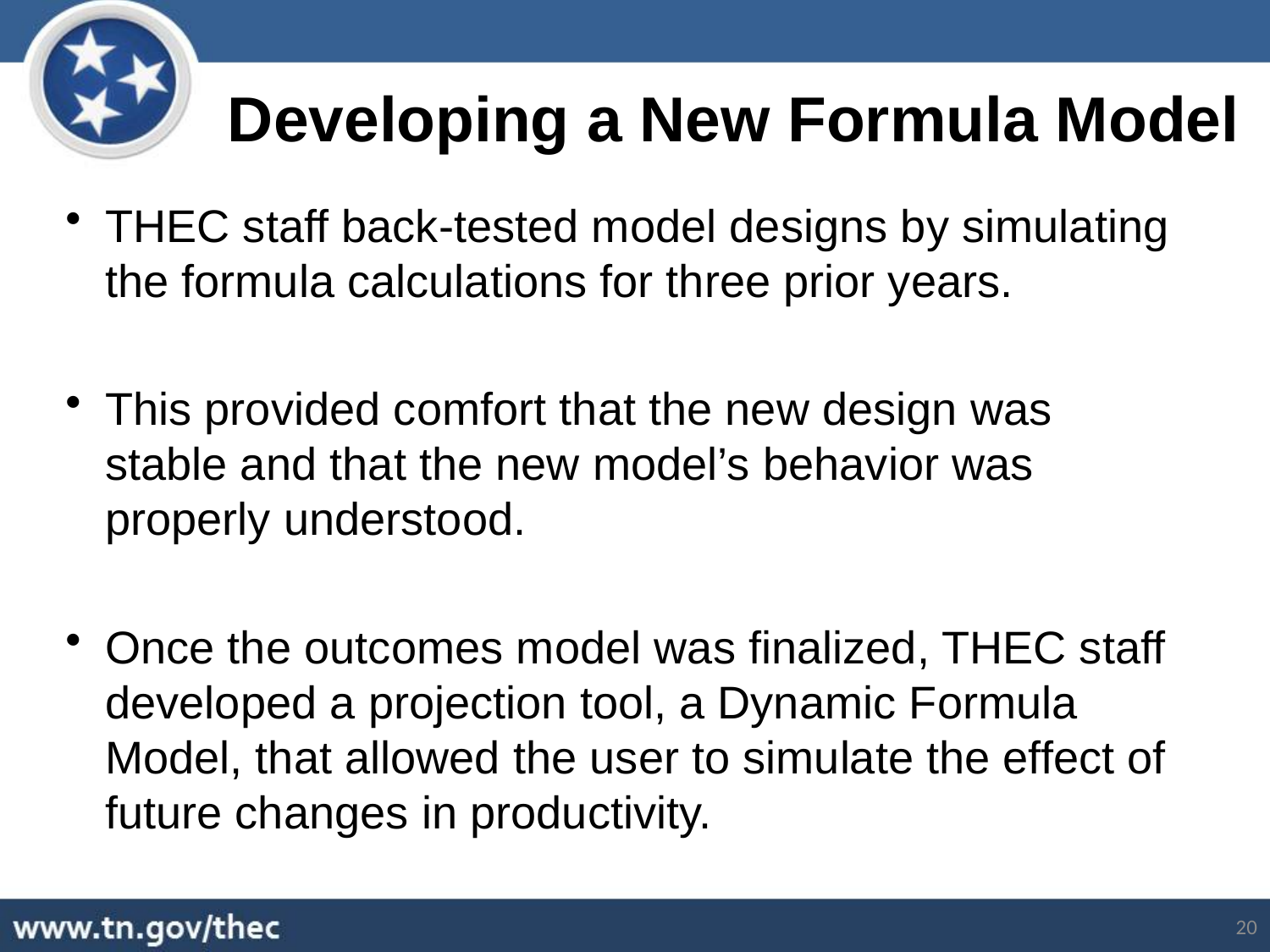

Developing a New Formula Model

THEC staff back-tested model designs by simulating the formula calculations for three prior years.

This provided comfort that the new design was stable and that the new model’s behavior was properly understood.

Once the outcomes model was finalized, THEC staff developed a projection tool, a Dynamic Formula Model, that allowed the user to simulate the effect of future changes in productivity.

20